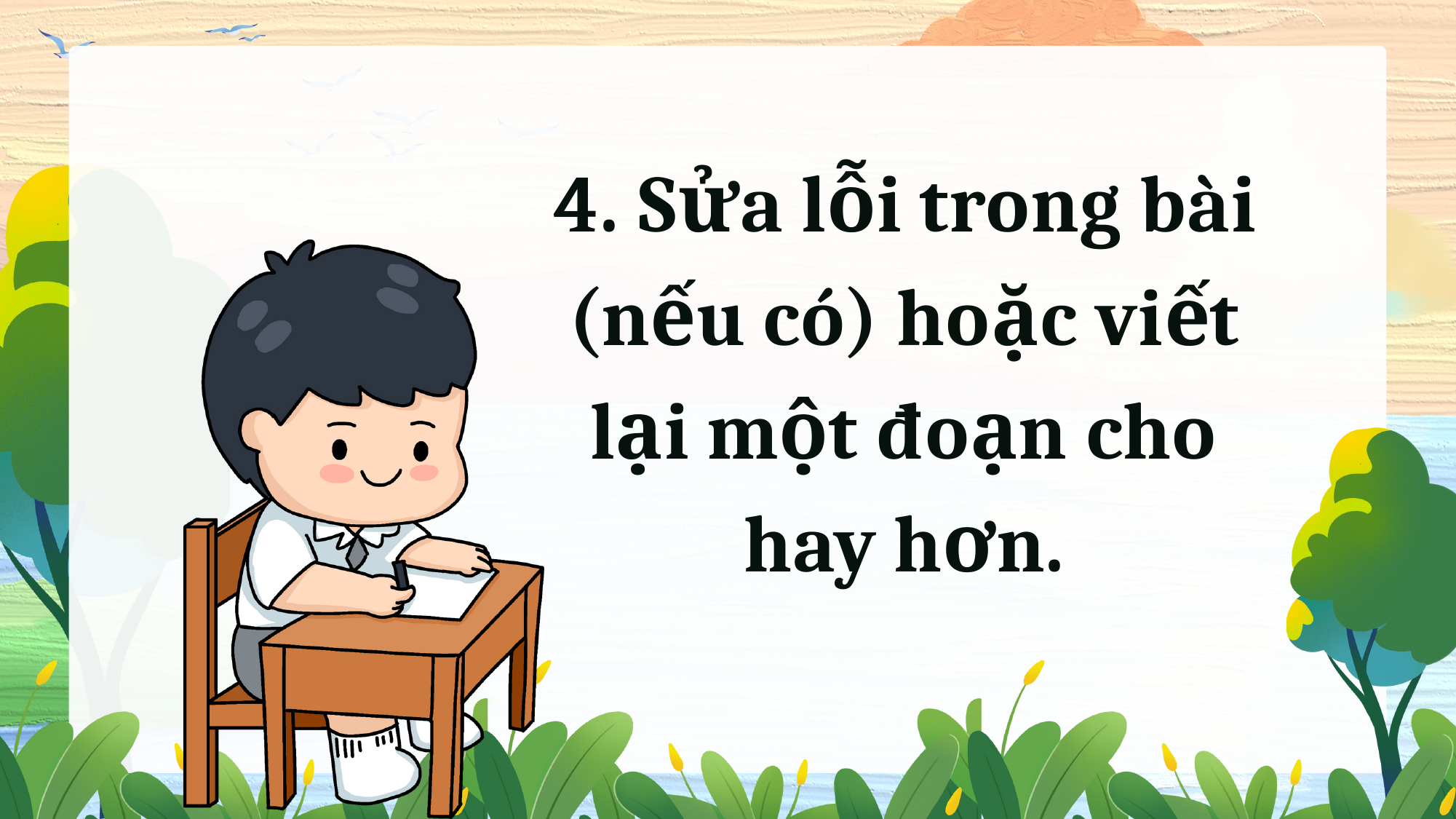

4. Sửa lỗi trong bài (nếu có) hoặc viết lại một đoạn cho hay hơn.